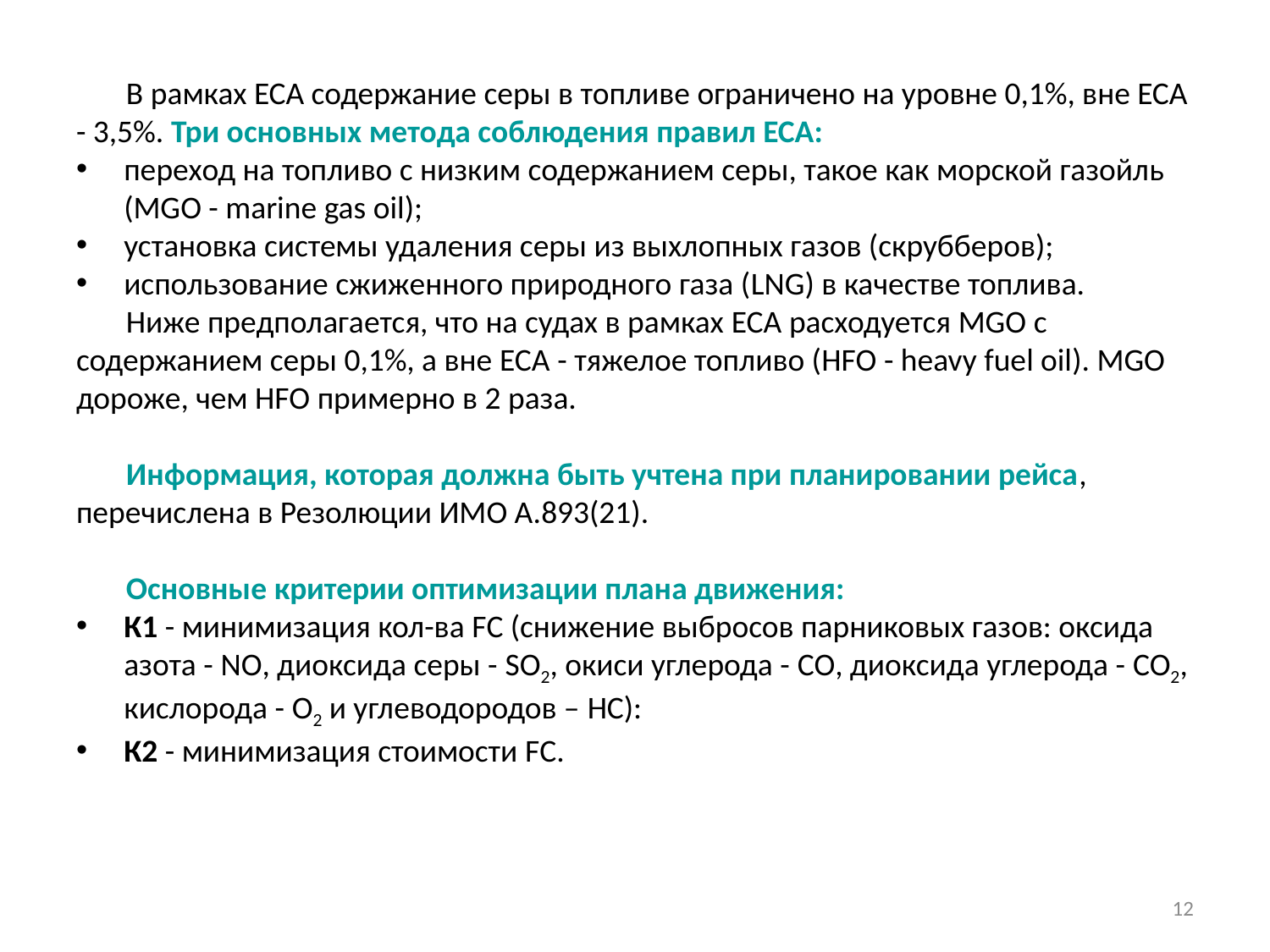

В рамках ЕСА содержание серы в топливе ограничено на уровне 0,1%, вне ЕСА - 3,5%. Три основных метода соблюдения правил ЕСА:
переход на топливо с низким содержанием серы, такое как морской газойль (MGO - marine gas oil);
установка системы удаления серы из выхлопных газов (скрубберов);
использование сжиженного природного газа (LNG) в качестве топлива.
Ниже предполагается, что на судах в рамках ECA расходуется MGO с содержанием серы 0,1%, а вне ECA - тяжелое топливо (HFO - heavy fuel oil). MGO дороже, чем HFO примерно в 2 раза.

Информация, которая должна быть учтена при планировании рейса, перечислена в Резолюции ИМО А.893(21).

Основные критерии оптимизации плана движения:
К1 - минимизация кол-ва FC (снижение выбросов парниковых газов: оксида азота - NO, диоксида серы - SO2, окиси углерода - CO, диоксида углерода - CO2, кислорода - O2 и углеводородов – HC):
К2 - минимизация стоимости FC.

12